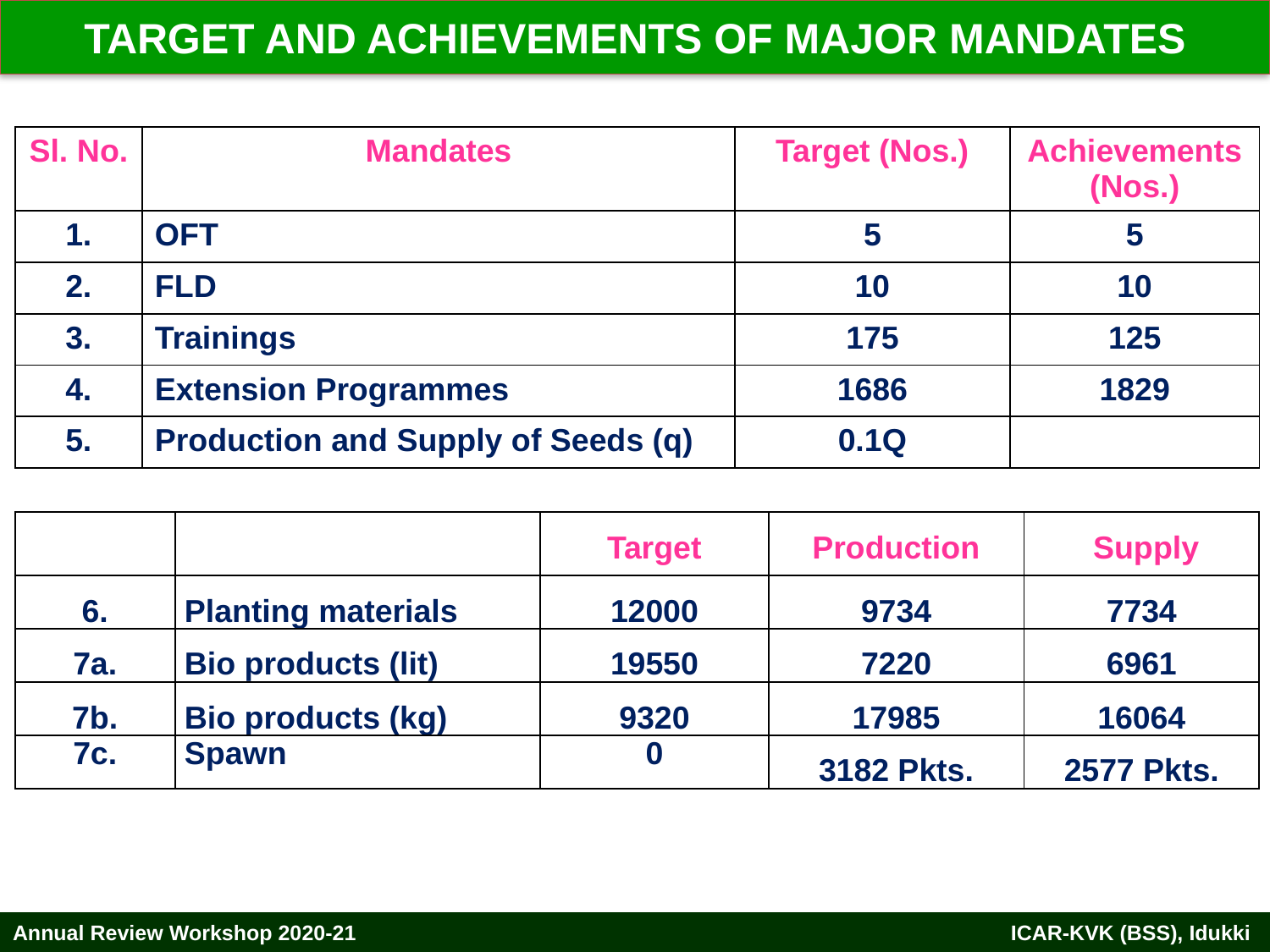

TARGET AND ACHIEVEMENTS OF MAJOR MANDATES
| Sl. No. | Mandates | Target (Nos.) | Achievements (Nos.) |
| --- | --- | --- | --- |
| 1. | OFT | 5 | 5 |
| 2. | FLD | 10 | 10 |
| 3. | Trainings | 175 | 125 |
| 4. | Extension Programmes | 1686 | 1829 |
| 5. | Production and Supply of Seeds (q) | 0.1Q |  |
|  |  | Target | Production | Supply |
| --- | --- | --- | --- | --- |
| 6. | Planting materials | 12000 | 9734 | 7734 |
| 7a. | Bio products (lit) | 19550 | 7220 | 6961 |
| 7b. | Bio products (kg) | 9320 | 17985 | 16064 |
| 7c. | Spawn | 0 | 3182 Pkts. | 2577 Pkts. |
Annual Review Workshop 2020-21		                                                                                   ICAR-KVK (BSS), Idukki